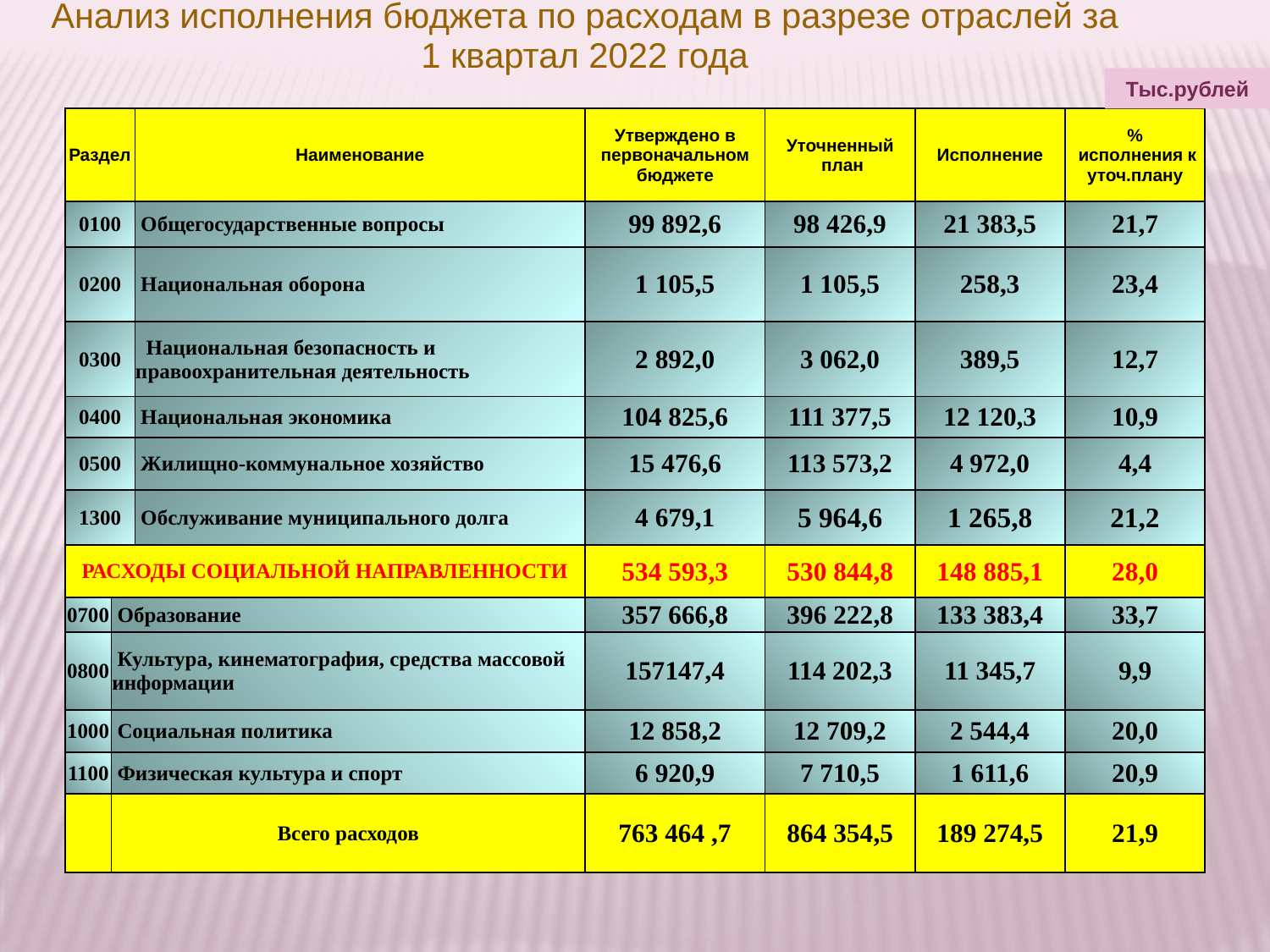

Анализ исполнения бюджета по расходам в разрезе отраслей за 1 квартал 2022 года
Тыс.рублей
| Раздел |  | Наименование | Утверждено в первоначальном бюджете | Уточненный план | Исполнение | % исполнения к уточ.плану |
| --- | --- | --- | --- | --- | --- | --- |
| 0100 |  | Общегосударственные вопросы | 99 892,6 | 98 426,9 | 21 383,5 | 21,7 |
| 0200 |  | Национальная оборона | 1 105,5 | 1 105,5 | 258,3 | 23,4 |
| 0300 |  | Национальная безопасность и правоохранительная деятельность | 2 892,0 | 3 062,0 | 389,5 | 12,7 |
| 0400 |  | Национальная экономика | 104 825,6 | 111 377,5 | 12 120,3 | 10,9 |
| 0500 |  | Жилищно-коммунальное хозяйство | 15 476,6 | 113 573,2 | 4 972,0 | 4,4 |
| 1300 |  | Обслуживание муниципального долга | 4 679,1 | 5 964,6 | 1 265,8 | 21,2 |
| РАСХОДЫ СОЦИАЛЬНОЙ НАПРАВЛЕННОСТИ |  |  | 534 593,3 | 530 844,8 | 148 885,1 | 28,0 |
| 0700 | Образование |  | 357 666,8 | 396 222,8 | 133 383,4 | 33,7 |
| 0800 | Культура, кинематография, средства массовой информации |  | 157147,4 | 114 202,3 | 11 345,7 | 9,9 |
| 1000 | Социальная политика |  | 12 858,2 | 12 709,2 | 2 544,4 | 20,0 |
| 1100 | Физическая культура и спорт |  | 6 920,9 | 7 710,5 | 1 611,6 | 20,9 |
|  | Всего расходов |  | 763 464 ,7 | 864 354,5 | 189 274,5 | 21,9 |